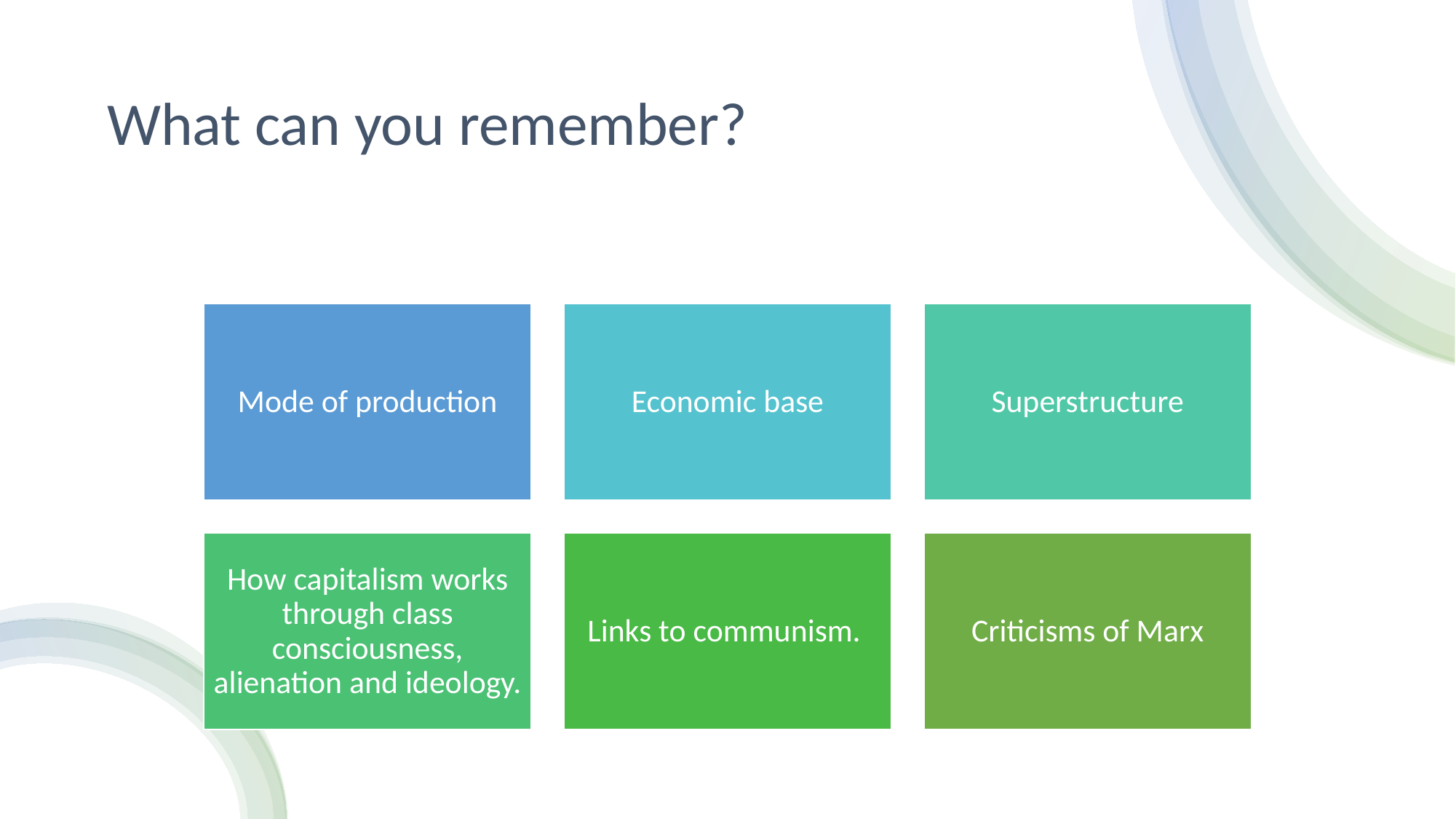

# What can you remember?
Mode of production
Economic base
Superstructure
How capitalism works through class consciousness, alienation and ideology.
Links to communism.
Criticisms of Marx